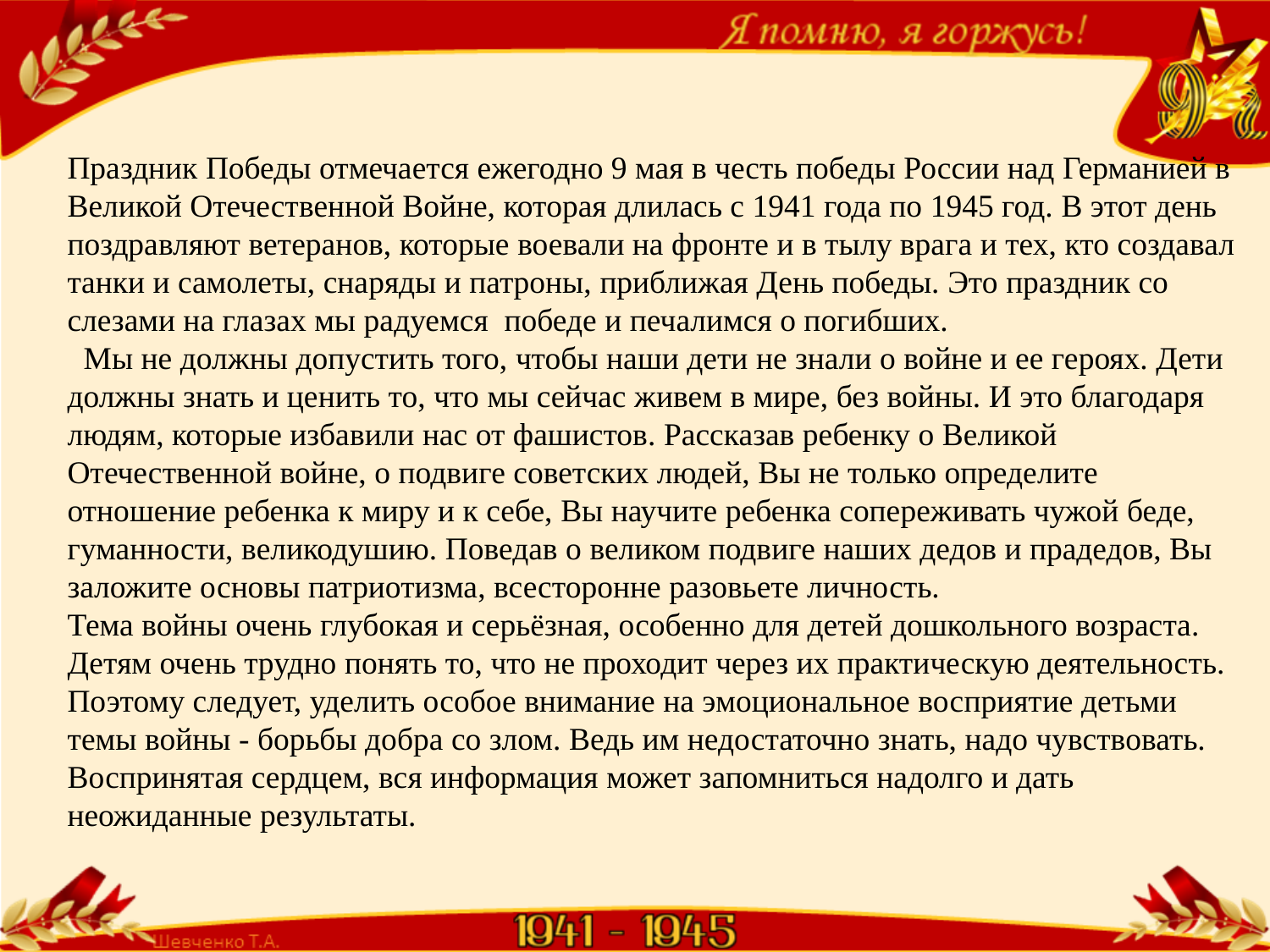

Праздник Победы отмечается ежегодно 9 мая в честь победы России над Германией в Великой Отечественной Войне, которая длилась с 1941 года по 1945 год. В этот день поздравляют ветеранов, которые воевали на фронте и в тылу врага и тех, кто создавал танки и самолеты, снаряды и патроны, приближая День победы. Это праздник со слезами на глазах мы радуемся  победе и печалимся о погибших.
  Мы не должны допустить того, чтобы наши дети не знали о войне и ее героях. Дети должны знать и ценить то, что мы сейчас живем в мире, без войны. И это благодаря людям, которые избавили нас от фашистов. Рассказав ребенку о Великой Отечественной войне, о подвиге советских людей, Вы не только определите отношение ребенка к миру и к себе, Вы научите ребенка сопереживать чужой беде, гуманности, великодушию. Поведав о великом подвиге наших дедов и прадедов, Вы заложите основы патриотизма, всесторонне разовьете личность.
Тема войны очень глубокая и серьёзная, особенно для детей дошкольного возраста. Детям очень трудно понять то, что не проходит через их практическую деятельность. Поэтому следует, уделить особое внимание на эмоциональное восприятие детьми темы войны - борьбы добра со злом. Ведь им недостаточно знать, надо чувствовать. Воспринятая сердцем, вся информация может запомниться надолго и дать неожиданные результаты.